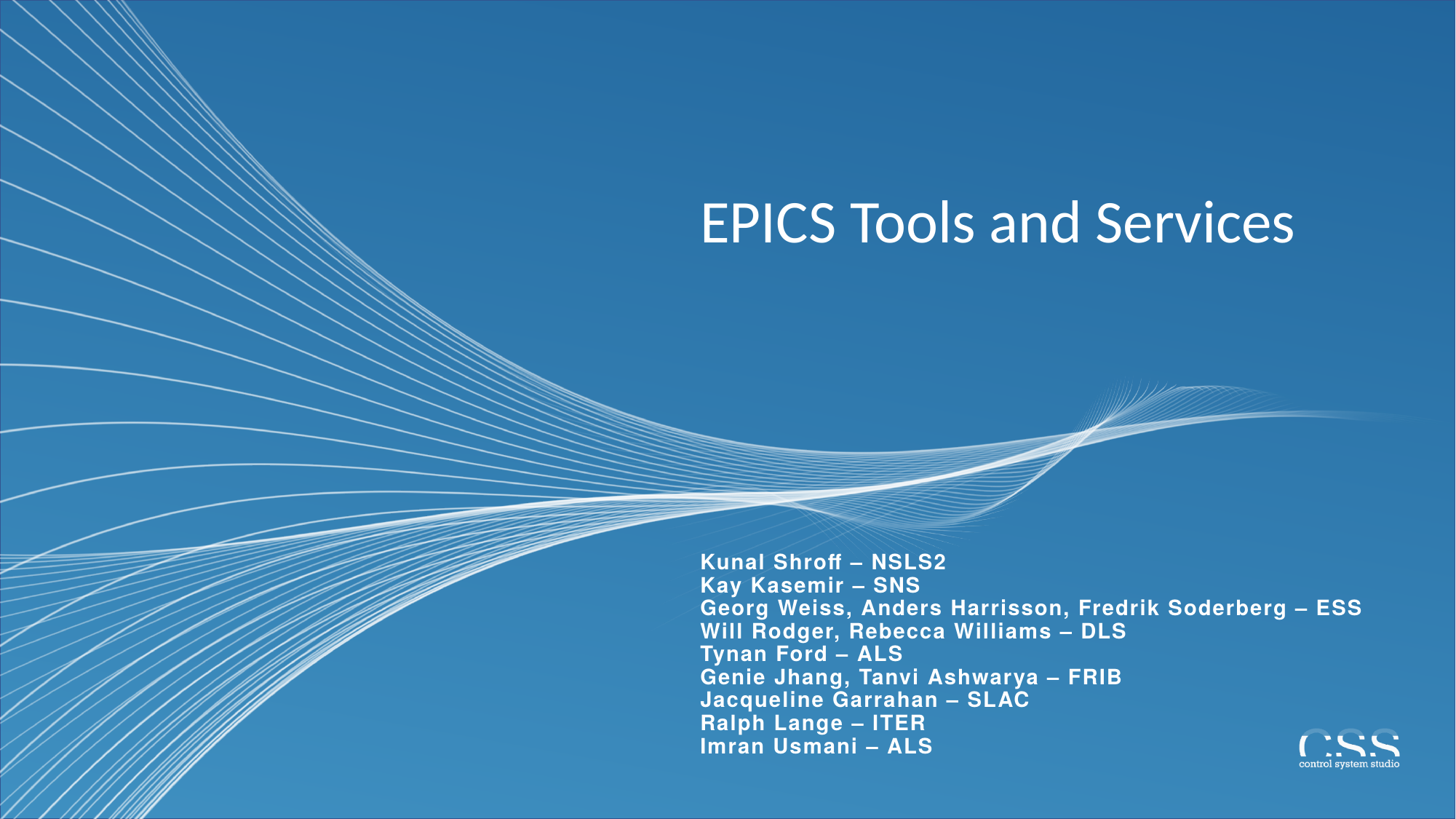

# EPICS Tools and Services
Kunal Shroff – NSLS2
Kay Kasemir – SNS
Georg Weiss, Anders Harrisson, Fredrik Soderberg – ESS
Will Rodger, Rebecca Williams – DLS
Tynan Ford – ALS
Genie Jhang, Tanvi Ashwarya – FRIB
Jacqueline Garrahan – SLAC
Ralph Lange – ITER
Imran Usmani – ALS